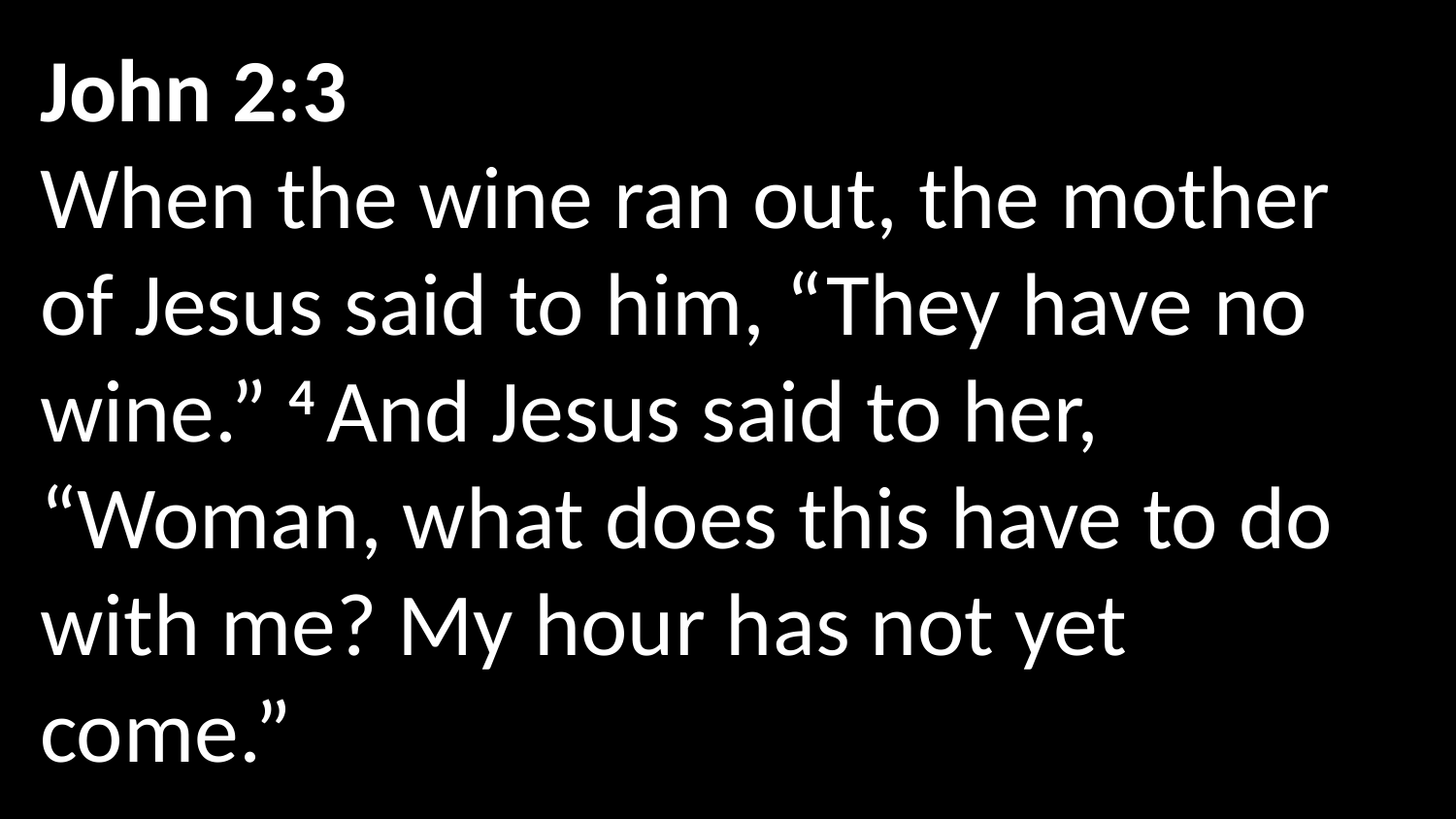

John 2:3
When the wine ran out, the mother  of Jesus said to him, “They have no wine.” 4 And Jesus said to her,  “Woman, what does this have to do with me? My hour has not yet come.”